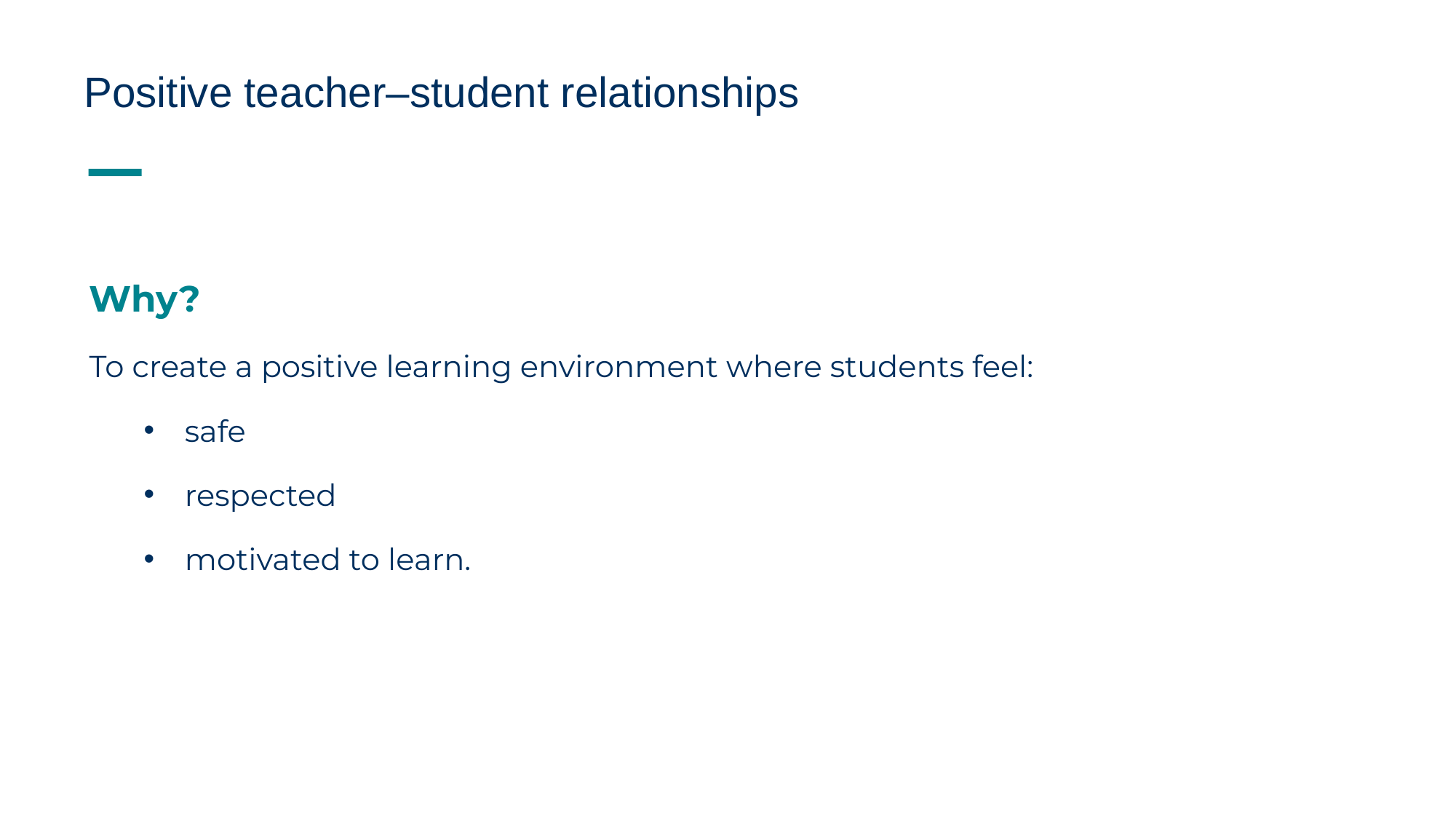

# Positive teacher–student relationships
Why?
To create a positive learning environment where students feel:
safe
respected
motivated to learn.